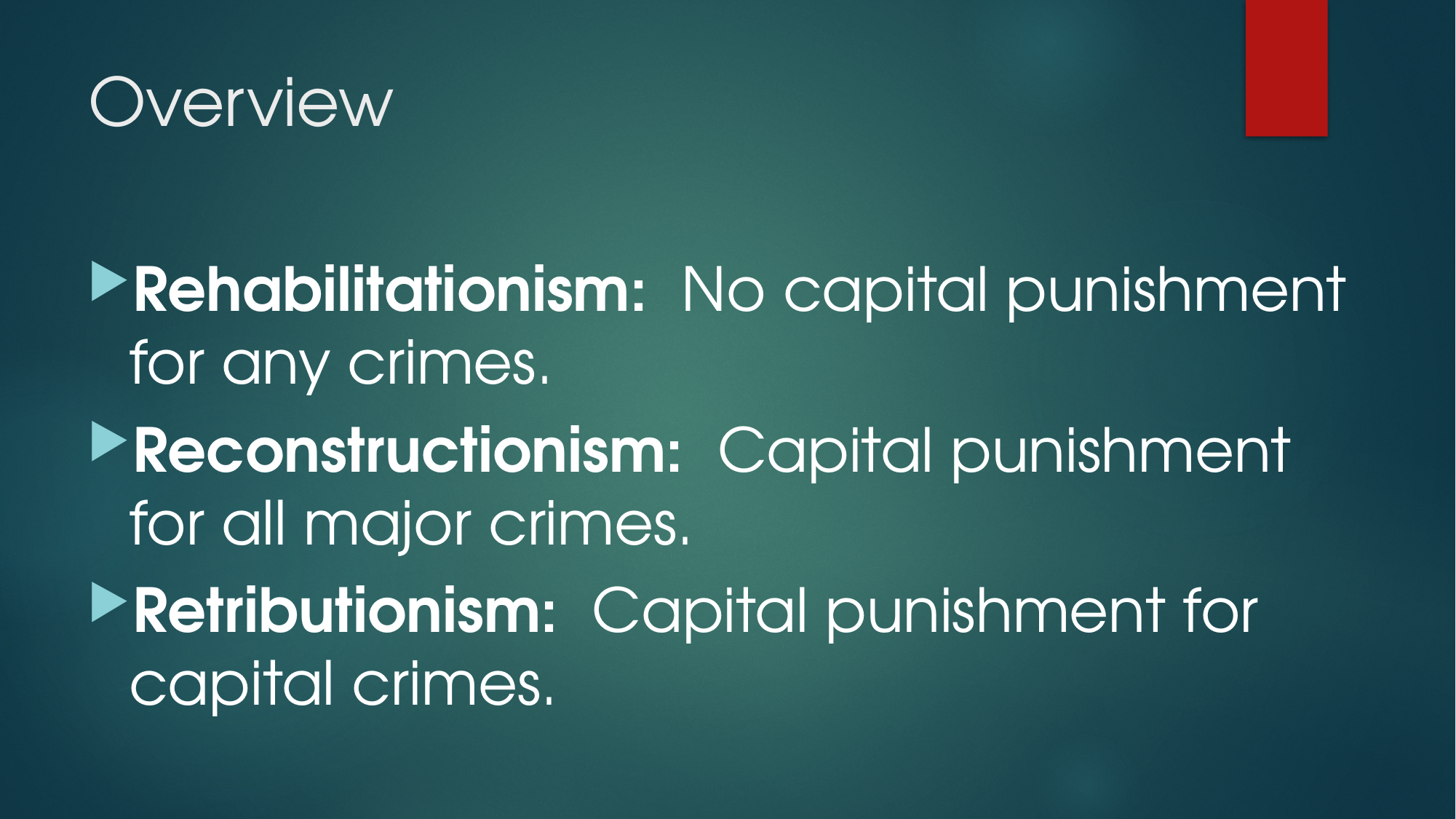

# Overview
Rehabilitationism:  No capital punishment for any crimes.
Reconstructionism:  Capital punishment for all major crimes.
Retributionism:  Capital punishment for capital crimes.